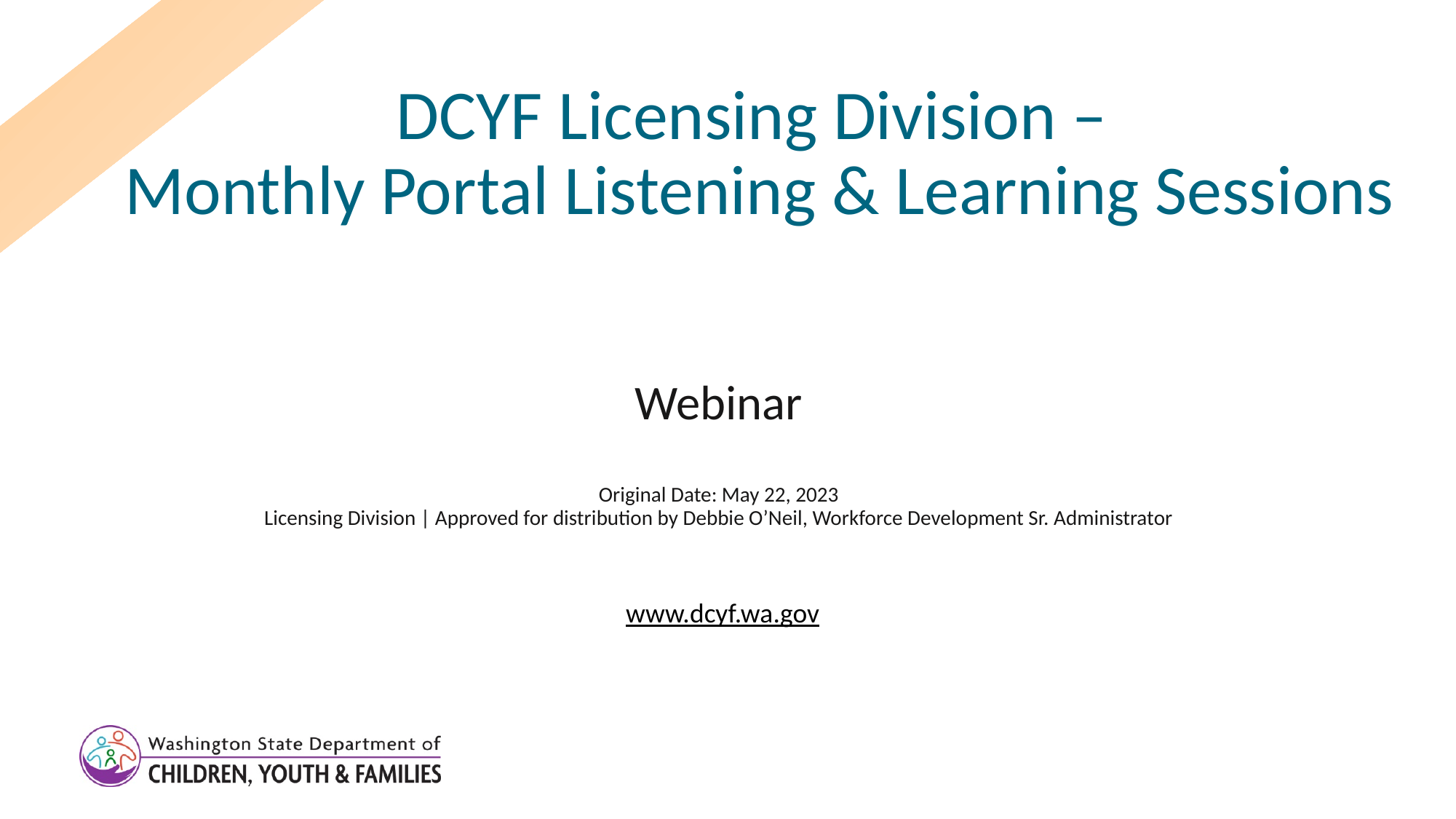

# DCYF Licensing Division – Monthly Portal Listening & Learning Sessions
Webinar
Original Date: May 22, 2023
Licensing Division | Approved for distribution by Debbie O’Neil, Workforce Development Sr. Administrator